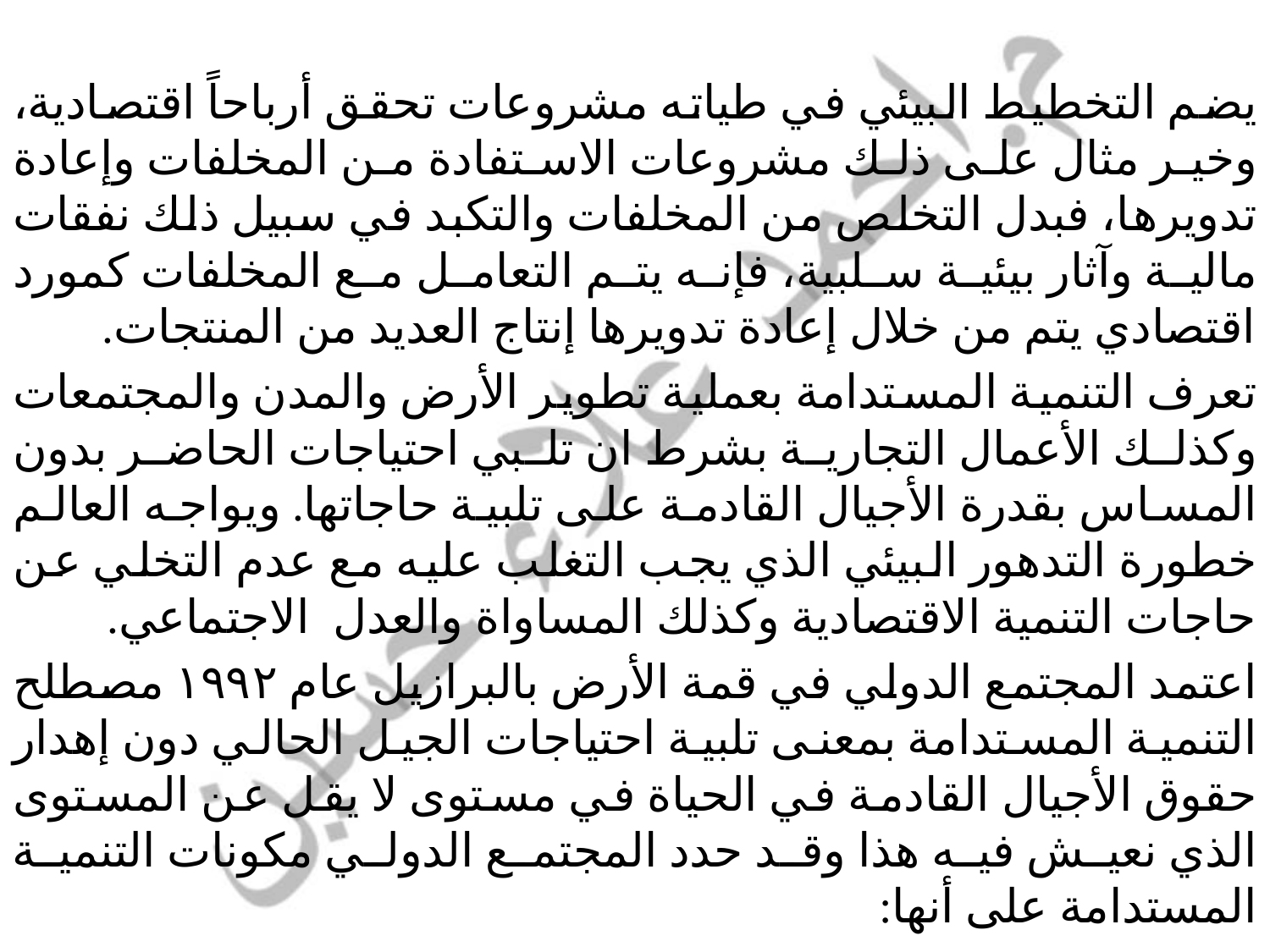

يضم التخطيط البيئي في طياته مشروعات تحقق أرباحاً اقتصادية، وخير مثال على ذلك مشروعات الاستفادة من المخلفات وإعادة تدويرها، فبدل التخلص من المخلفات والتكبد في سبيل ذلك نفقات مالية وآثار بيئية سلبية، فإنه يتم التعامل مع المخلفات كمورد اقتصادي يتم من خلال إعادة تدويرها إنتاج العديد من المنتجات.
تعرف التنمية المستدامة بعملية تطوير الأرض والمدن والمجتمعات وكذلك الأعمال التجارية بشرط ان تلبي احتياجات الحاضر بدون المساس بقدرة الأجيال القادمة على تلبية حاجاتها. ويواجه العالم خطورة التدهور البيئي الذي يجب التغلب عليه مع عدم التخلي عن حاجات التنمية الاقتصادية وكذلك المساواة والعدل  الاجتماعي.
اعتمد المجتمع الدولي في قمة الأرض بالبرازيل عام ١٩٩٢ مصطلح التنمية المستدامة بمعنى تلبية احتياجات الجيل الحالي دون إهدار حقوق الأجيال القادمة في الحياة في مستوى لا يقل عن المستوى الذي نعيش فيه هذا وقد حدد المجتمع الدولي مكونات التنمية المستدامة على أنها: